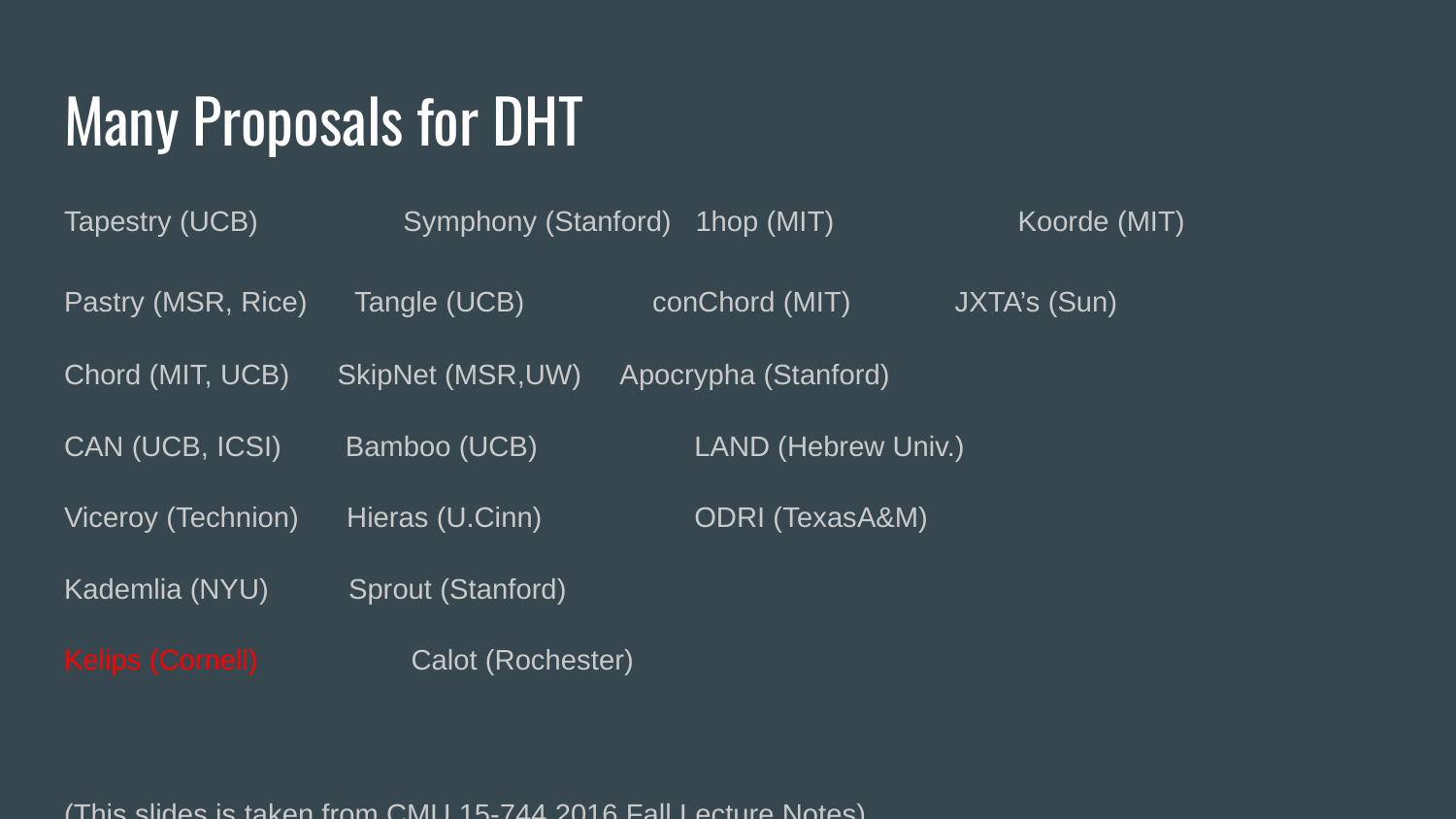

# Many Proposals for DHT
Tapestry (UCB) 	      Symphony (Stanford)   1hop (MIT)                       Koorde (MIT)
Pastry (MSR, Rice)      Tangle (UCB)                conChord (MIT)             JXTA’s (Sun)
Chord (MIT, UCB)      SkipNet (MSR,UW)     Apocrypha (Stanford)
CAN (UCB, ICSI)        Bamboo (UCB)	      LAND (Hebrew Univ.)
Viceroy (Technion)      Hieras (U.Cinn)	      ODRI (TexasA&M)
Kademlia (NYU)          Sprout (Stanford)
Kelips (Cornell) 	       Calot (Rochester)

(This slides is taken from CMU 15-744 2016 Fall Lecture Notes)